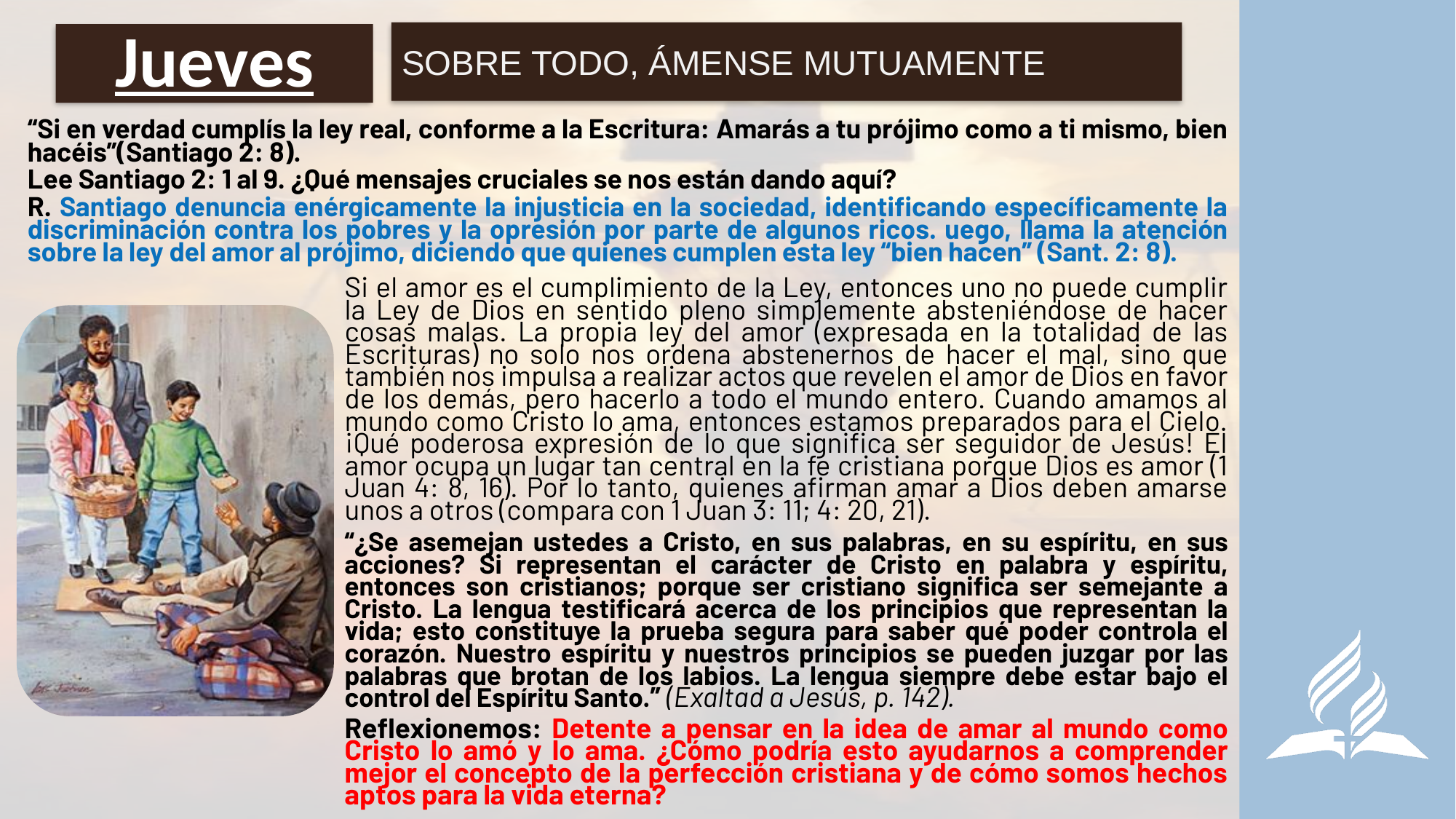

SOBRE TODO, ÁMENSE MUTUAMENTE
# Jueves
“Si en verdad cumplís la ley real, conforme a la Escritura: Amarás a tu prójimo como a ti mismo, bien hacéis”(Santiago 2: 8).
Lee Santiago 2: 1 al 9. ¿Qué mensajes cruciales se nos están dando aquí?
R. Santiago denuncia enérgicamente la injusticia en la sociedad, identificando específicamente la discriminación contra los pobres y la opresión por parte de algunos ricos. uego, llama la atención sobre la ley del amor al prójimo, diciendo que quienes cumplen esta ley “bien hacen” (Sant. 2: 8).
Si el amor es el cumplimiento de la Ley, entonces uno no puede cumplir la Ley de Dios en sentido pleno simplemente absteniéndose de hacer cosas malas. La propia ley del amor (expresada en la totalidad de las Escrituras) no solo nos ordena abstenernos de hacer el mal, sino que también nos impulsa a realizar actos que revelen el amor de Dios en favor de los demás, pero hacerlo a todo el mundo entero. Cuando amamos al mundo como Cristo lo ama, entonces estamos preparados para el Cielo. ¡Qué poderosa expresión de lo que significa ser seguidor de Jesús! El amor ocupa un lugar tan central en la fe cristiana porque Dios es amor (1 Juan 4: 8, 16). Por lo tanto, quienes afirman amar a Dios deben amarse unos a otros (compara con 1 Juan 3: 11; 4: 20, 21).
“¿Se asemejan ustedes a Cristo, en sus palabras, en su espíritu, en sus acciones? Si representan el carácter de Cristo en palabra y espíritu, entonces son cristianos; porque ser cristiano significa ser semejante a Cristo. La lengua testificará acerca de los principios que representan la vida; esto constituye la prueba segura para saber qué poder controla el corazón. Nuestro espíritu y nuestros principios se pueden juzgar por las palabras que brotan de los labios. La lengua siempre debe estar bajo el control del Espíritu Santo.” (Exaltad a Jesús, p. 142).
Reflexionemos: Detente a pensar en la idea de amar al mundo como Cristo lo amó y lo ama. ¿Cómo podría esto ayudarnos a comprender mejor el concepto de la perfección cristiana y de cómo somos hechos aptos para la vida eterna?